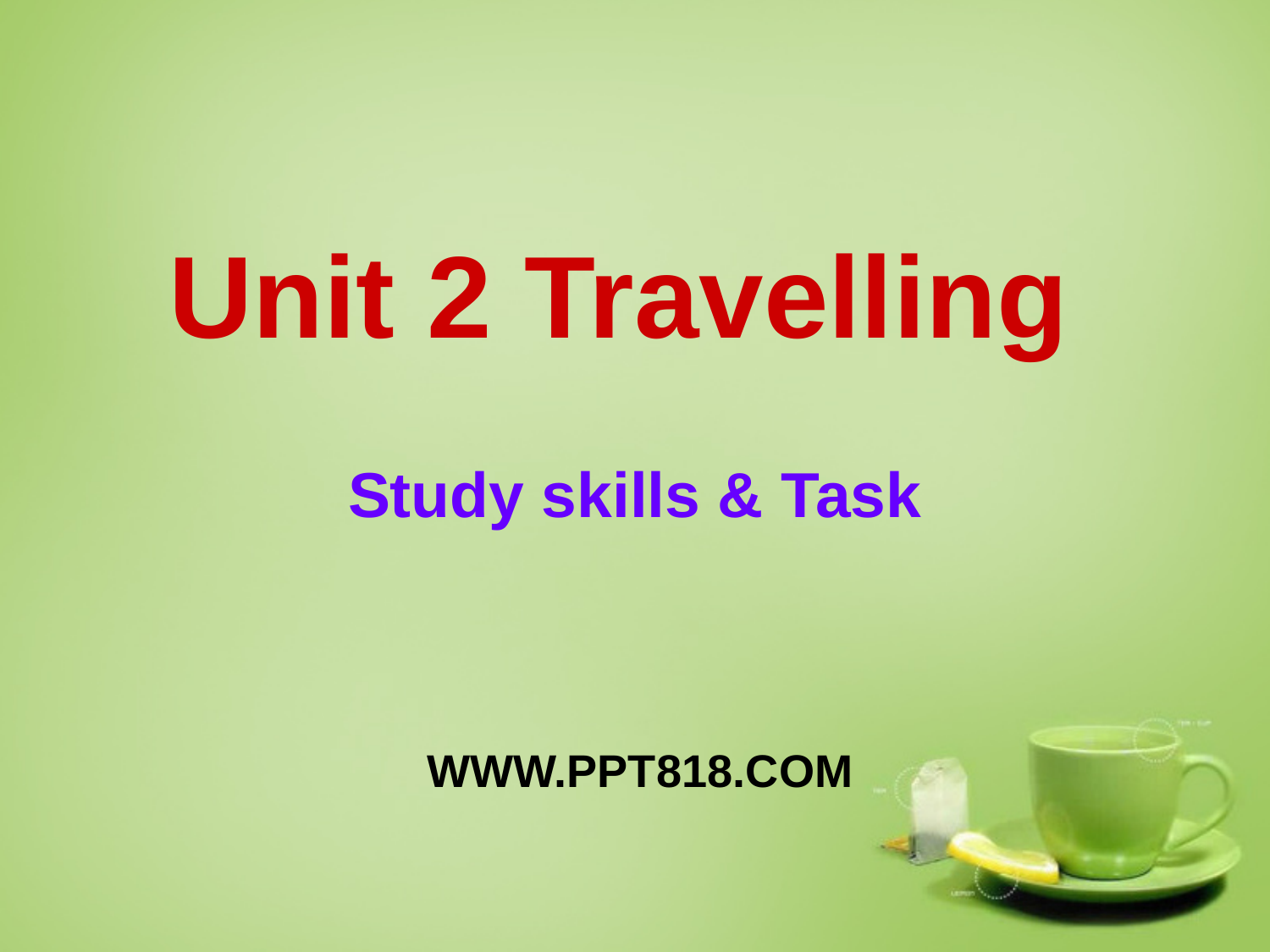

Unit 2 Travelling
Study skills & Task
WWW.PPT818.COM